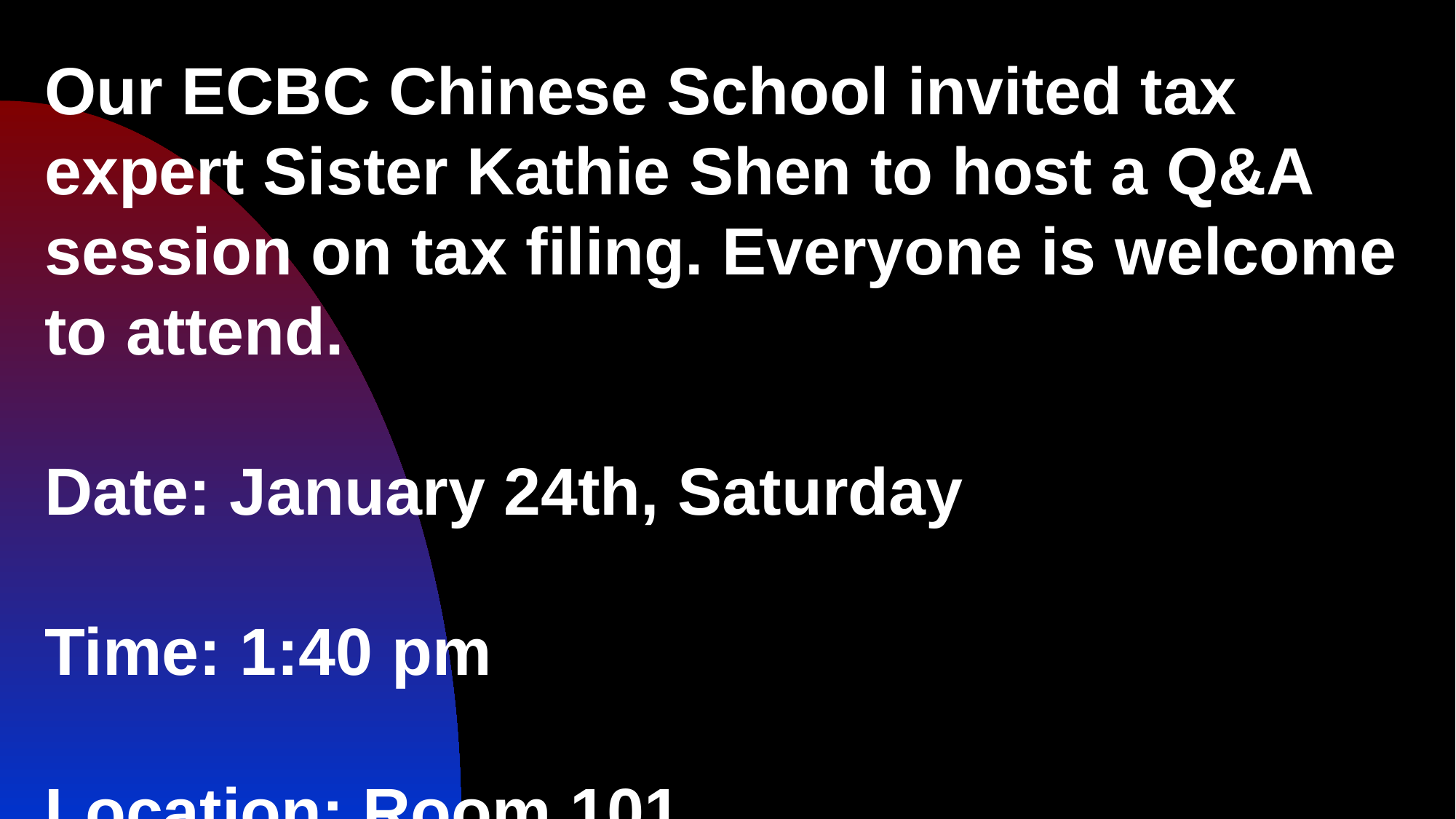

Our ECBC Chinese School invited tax expert Sister Kathie Shen to host a Q&A session on tax filing. Everyone is welcome to attend.

Date: January 24th, Saturday

Time: 1:40 pm

Location: Room 101